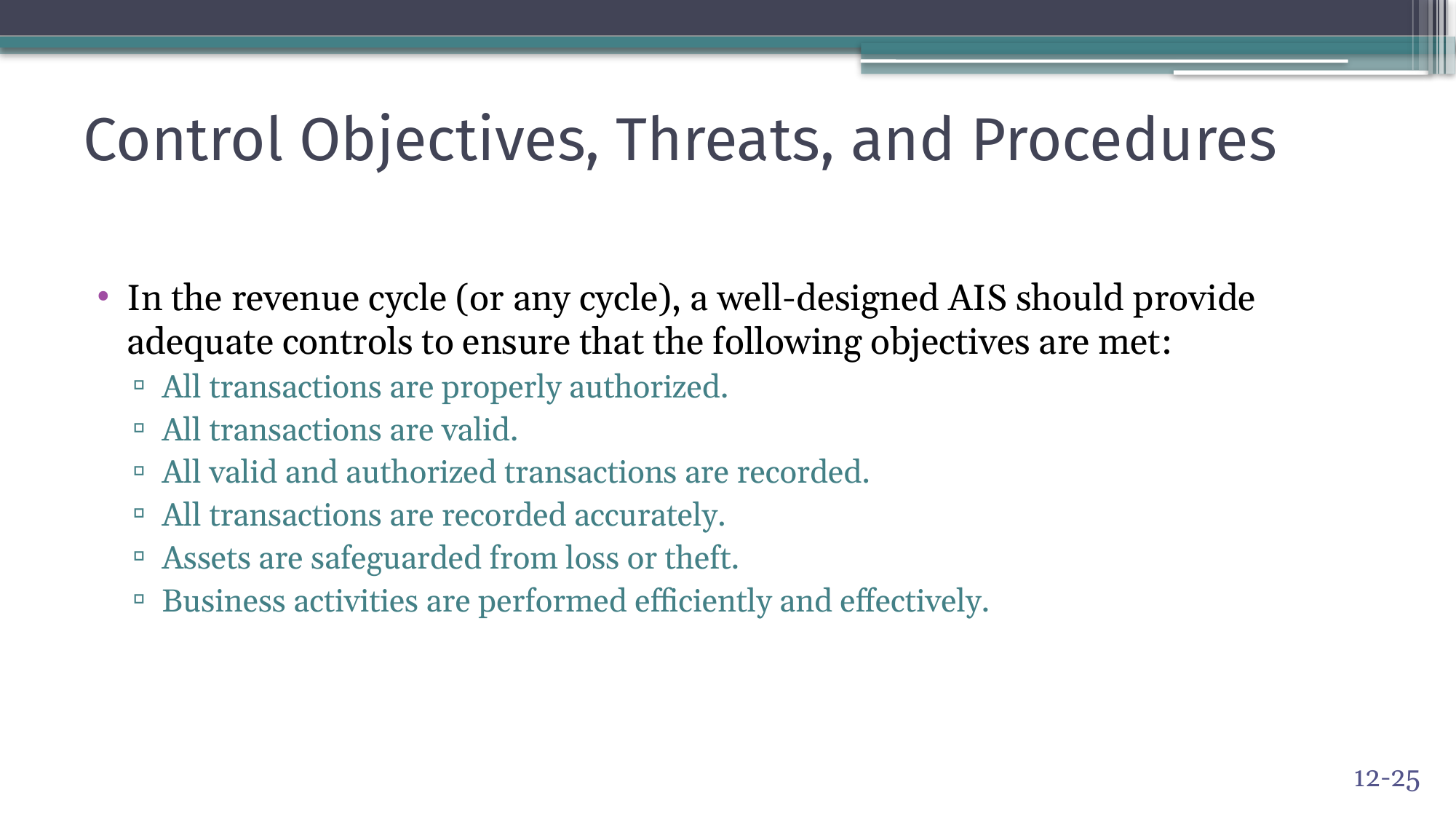

# Control Objectives, Threats, and Procedures
In the revenue cycle (or any cycle), a well-designed AIS should provide adequate controls to ensure that the following objectives are met:
All transactions are properly authorized.
All transactions are valid.
All valid and authorized transactions are recorded.
All transactions are recorded accurately.
Assets are safeguarded from loss or theft.
Business activities are performed efficiently and effectively.
12-25